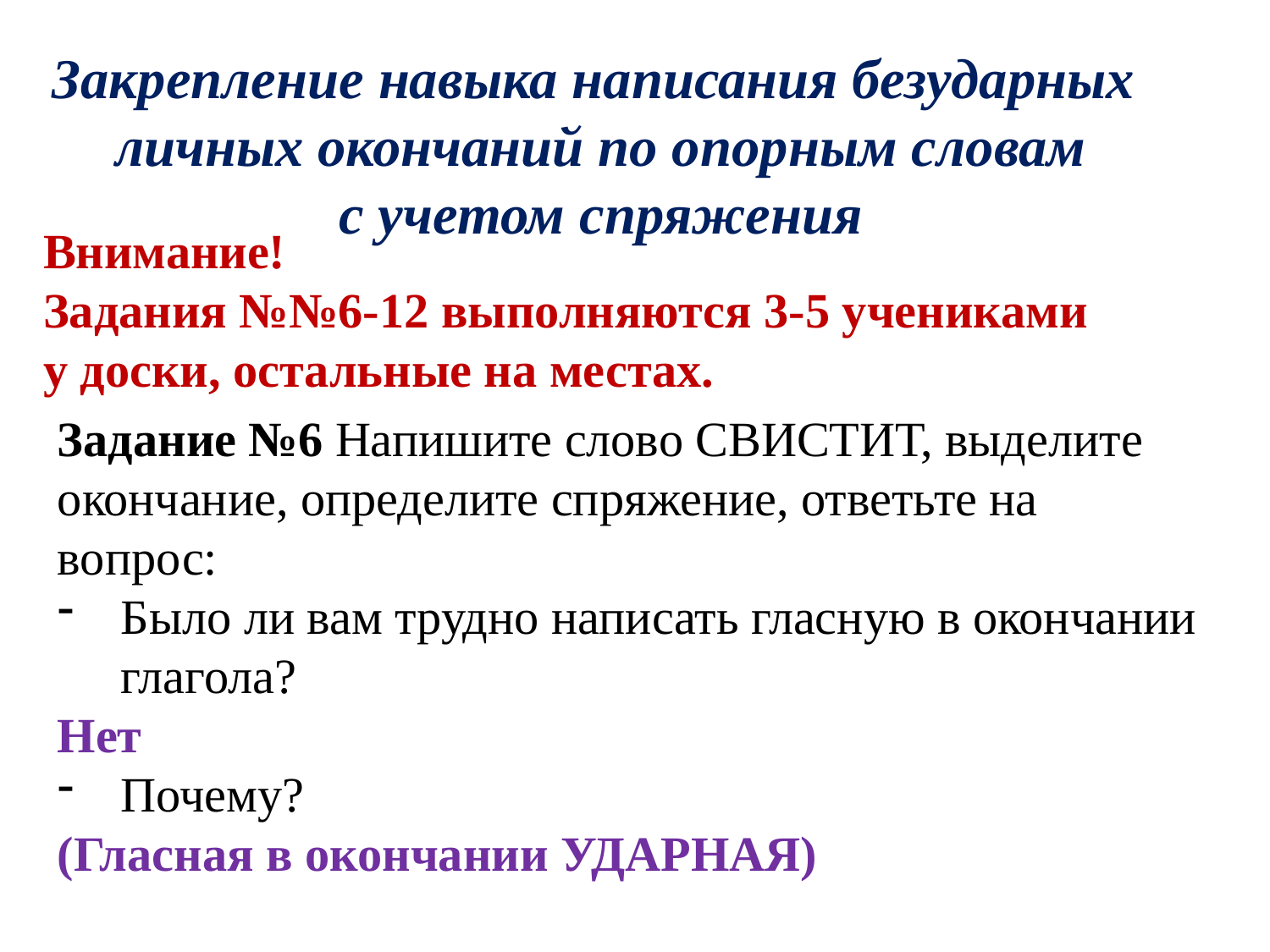

Закрепление навыка написания безударных
личных окончаний по опорным словам
с учетом спряжения
Внимание!
Задания №№6-12 выполняются 3-5 учениками
у доски, остальные на местах.
Задание №6 Напишите слово СВИСТИТ, выделите окончание, определите спряжение, ответьте на вопрос:
Было ли вам трудно написать гласную в окончании глагола?
Нет
Почему?
(Гласная в окончании УДАРНАЯ)